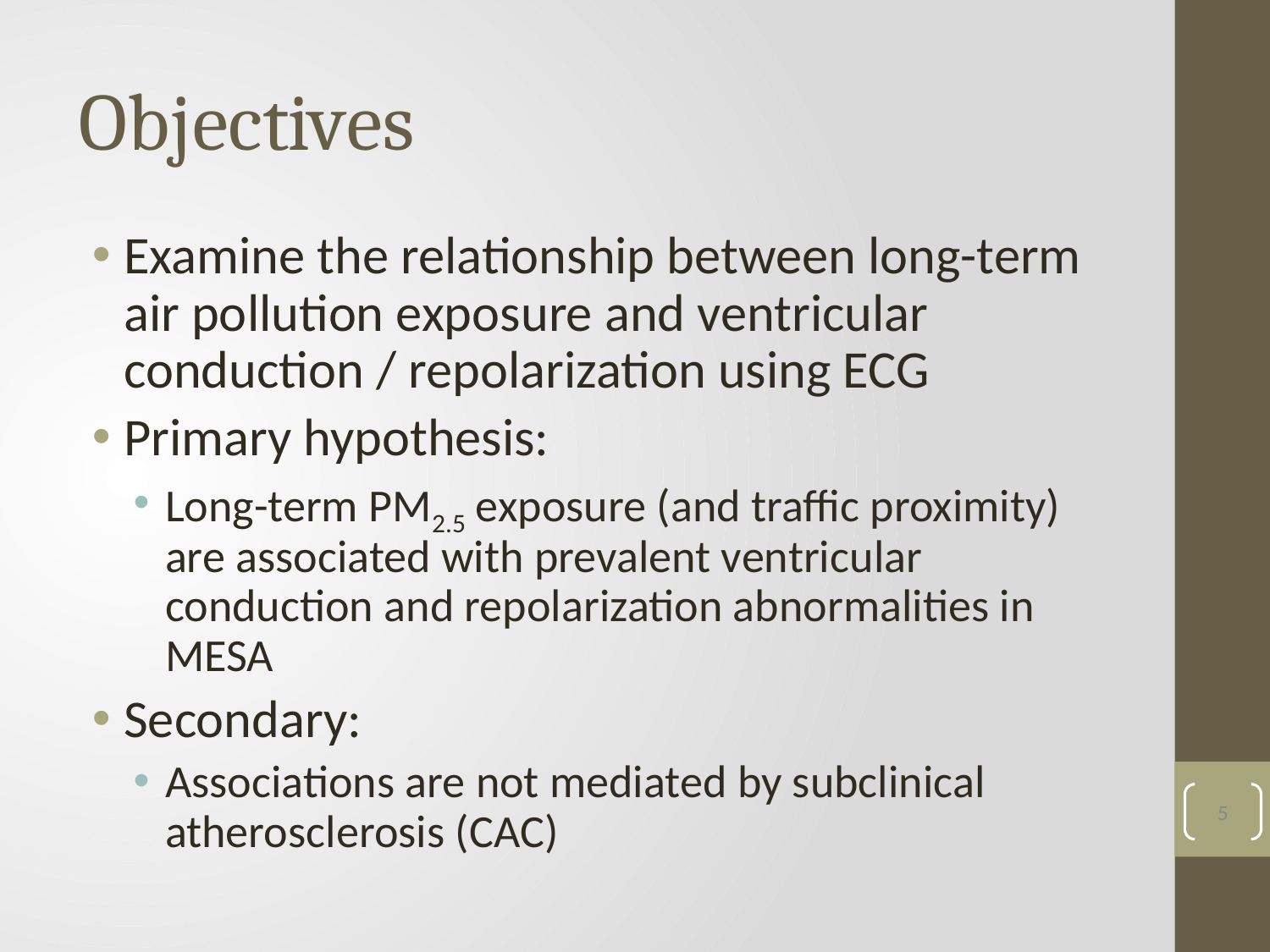

# Objectives
Examine the relationship between long-term air pollution exposure and ventricular conduction / repolarization using ECG
Primary hypothesis:
Long-term PM2.5 exposure (and traffic proximity) are associated with prevalent ventricular conduction and repolarization abnormalities in MESA
Secondary:
Associations are not mediated by subclinical atherosclerosis (CAC)
5